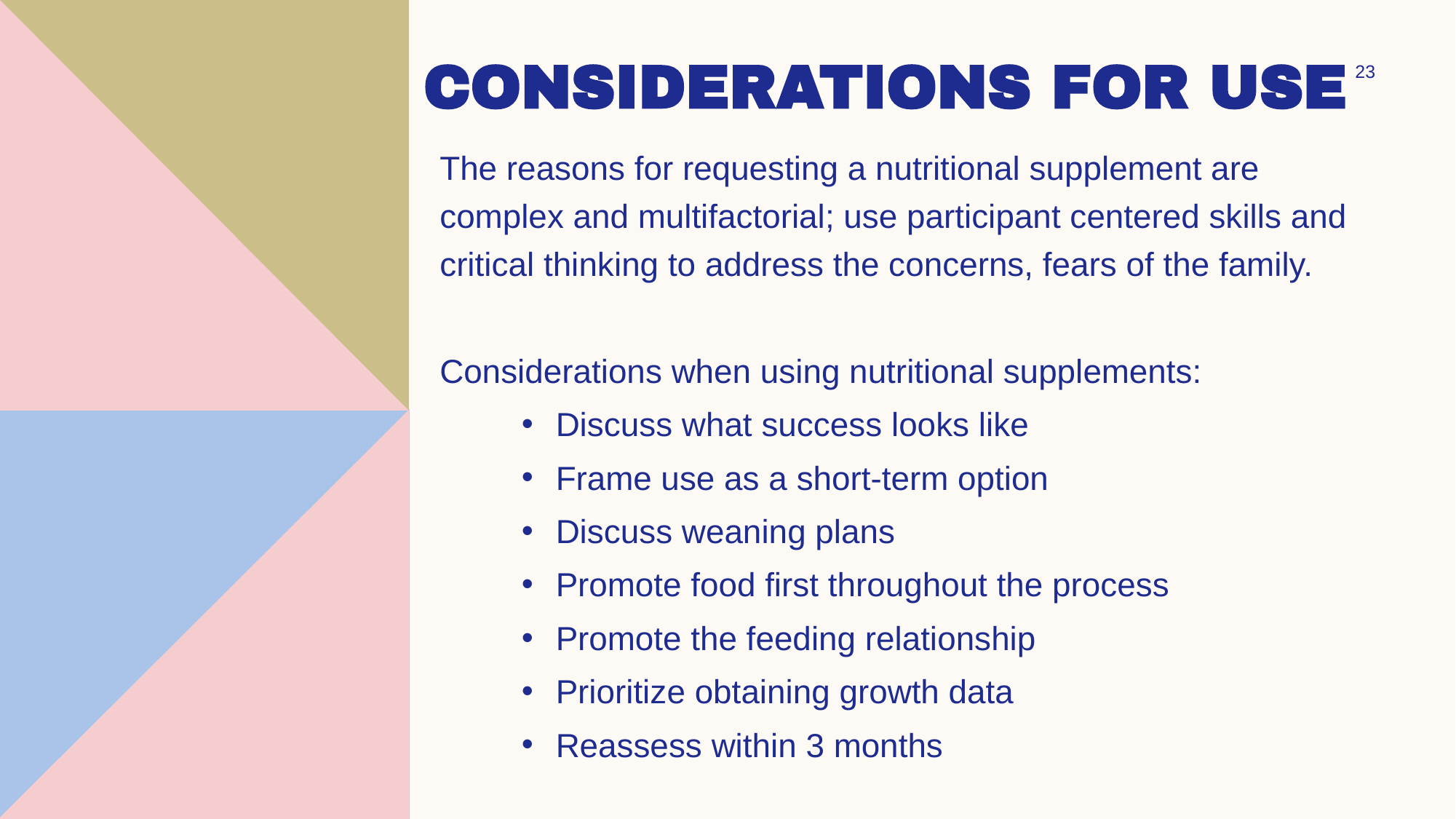

# Considerations for use
23
The reasons for requesting a nutritional supplement are complex and multifactorial; use participant centered skills and critical thinking to address the concerns, fears of the family.

Considerations when using nutritional supplements:
Discuss what success looks like
Frame use as a short-term option
Discuss weaning plans
Promote food first throughout the process
Promote the feeding relationship
Prioritize obtaining growth data
Reassess within 3 months